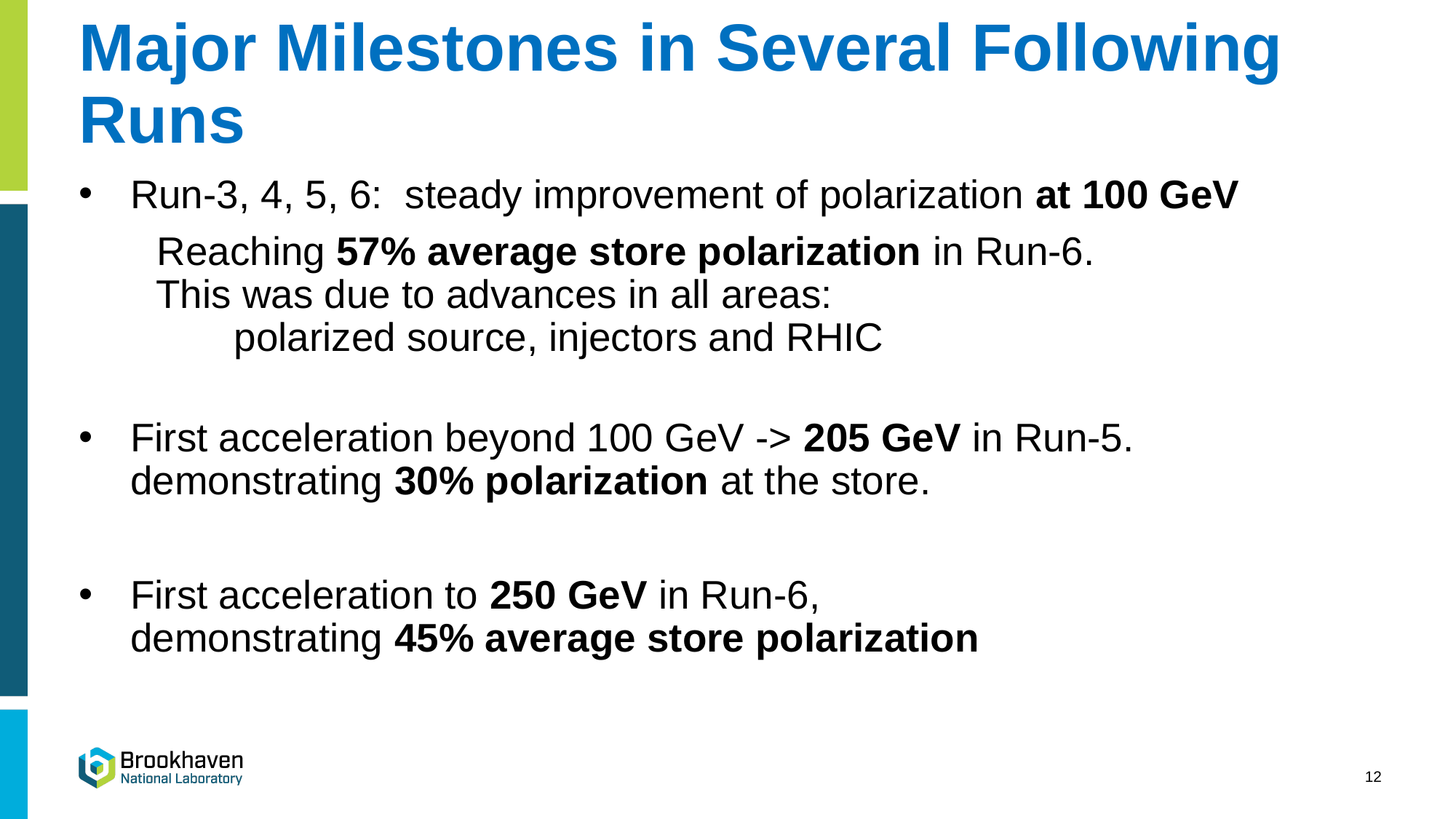

# Major Milestones in Several Following Runs
Run-3, 4, 5, 6:  steady improvement of polarization at 100 GeV
       Reaching 57% average store polarization in Run-6.
       This was due to advances in all areas:
              polarized source, injectors and RHIC
First acceleration beyond 100 GeV -> 205 GeV in Run-5. demonstrating 30% polarization at the store.

First acceleration to 250 GeV in Run-6,
demonstrating 45% average store polarization

12